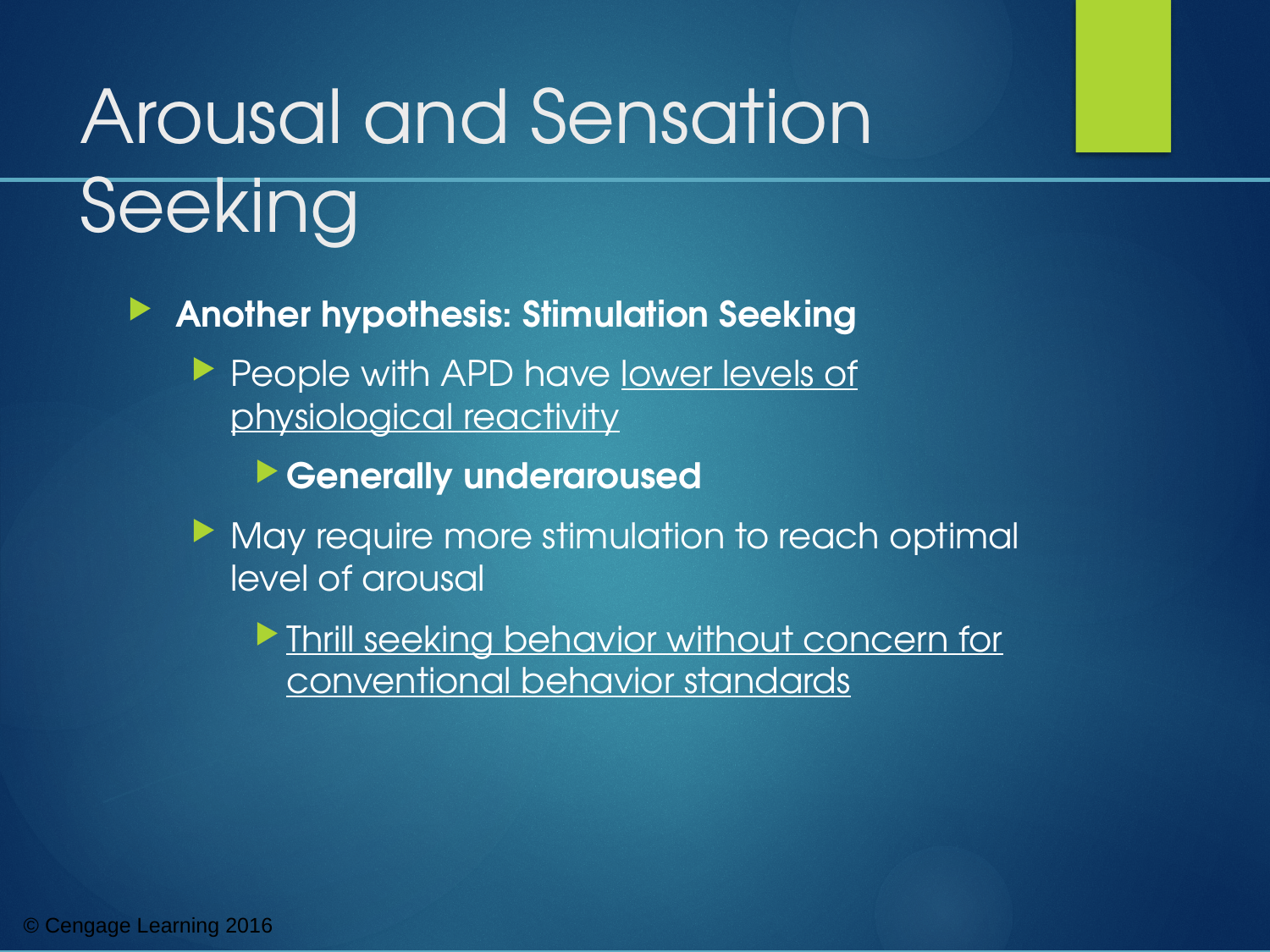

# Arousal and Sensation Seeking
Another hypothesis: Stimulation Seeking
People with APD have lower levels of physiological reactivity
Generally underaroused
May require more stimulation to reach optimal level of arousal
Thrill seeking behavior without concern for conventional behavior standards